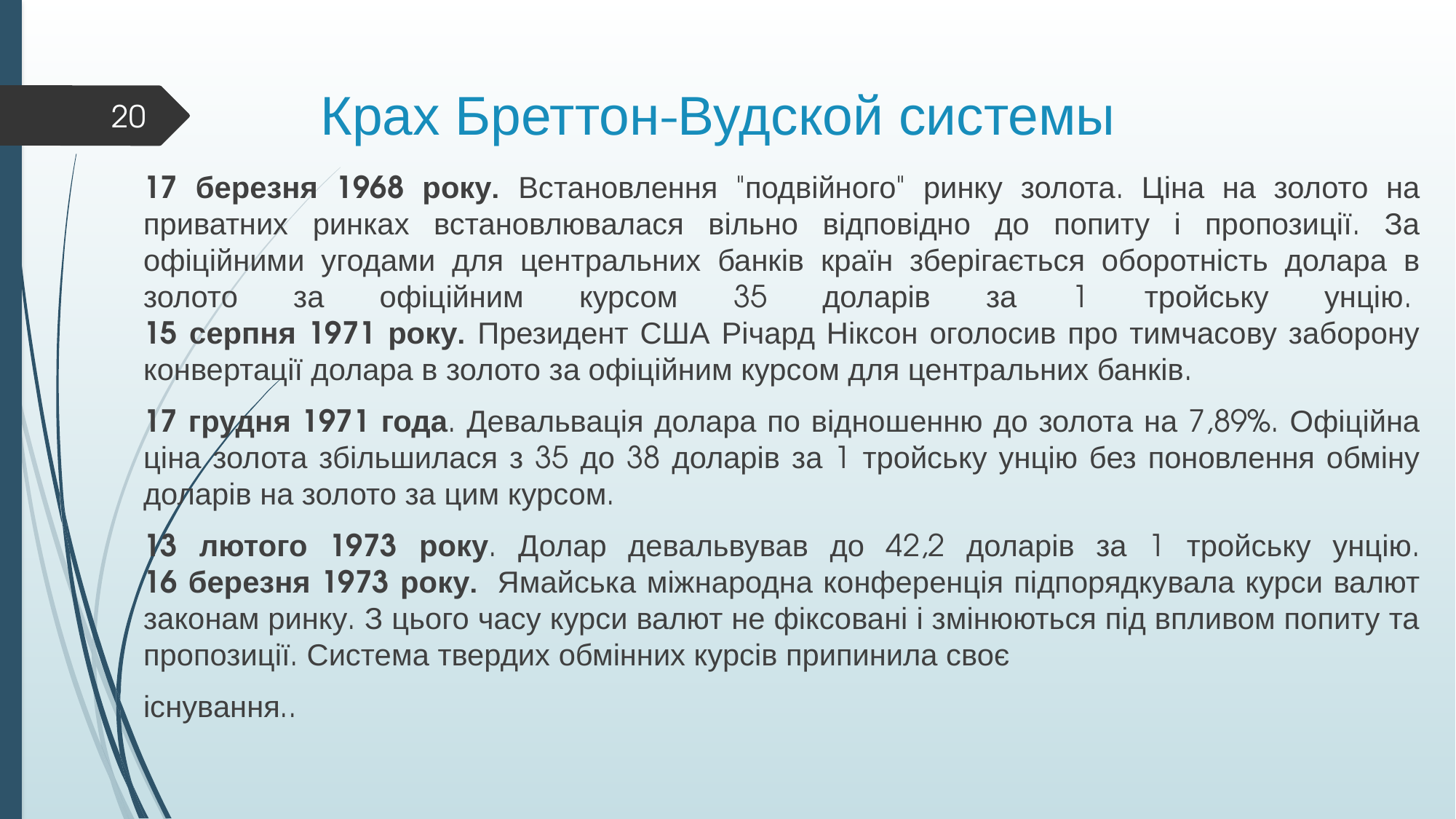

# Крах Бреттон-Вудской системы
20
17 березня 1968 року. Встановлення "подвійного" ринку золота. Ціна на золото на приватних ринках встановлювалася вільно відповідно до попиту і пропозиції. За офіційними угодами для центральних банків країн зберігається оборотність долара в золото за офіційним курсом 35 доларів за 1 тройську унцію. 
15 серпня 1971 року. Президент США Річард Ніксон оголосив про тимчасову заборону конвертації долара в золото за офіційним курсом для центральних банків.
17 грудня 1971 года. Девальвація долара по відношенню до золота на 7,89%. Офіційна ціна золота збільшилася з 35 до 38 доларів за 1 тройську унцію без поновлення обміну доларів на золото за цим курсом.
13 лютого 1973 року. Долар девальвував до 42,2 доларів за 1 тройську унцію.
16 березня 1973 року.  Ямайська міжнародна конференція підпорядкувала курси валют законам ринку. З цього часу курси валют не фіксовані і змінюються під впливом попиту та пропозиції. Система твердих обмінних курсів припинила своє
існування..